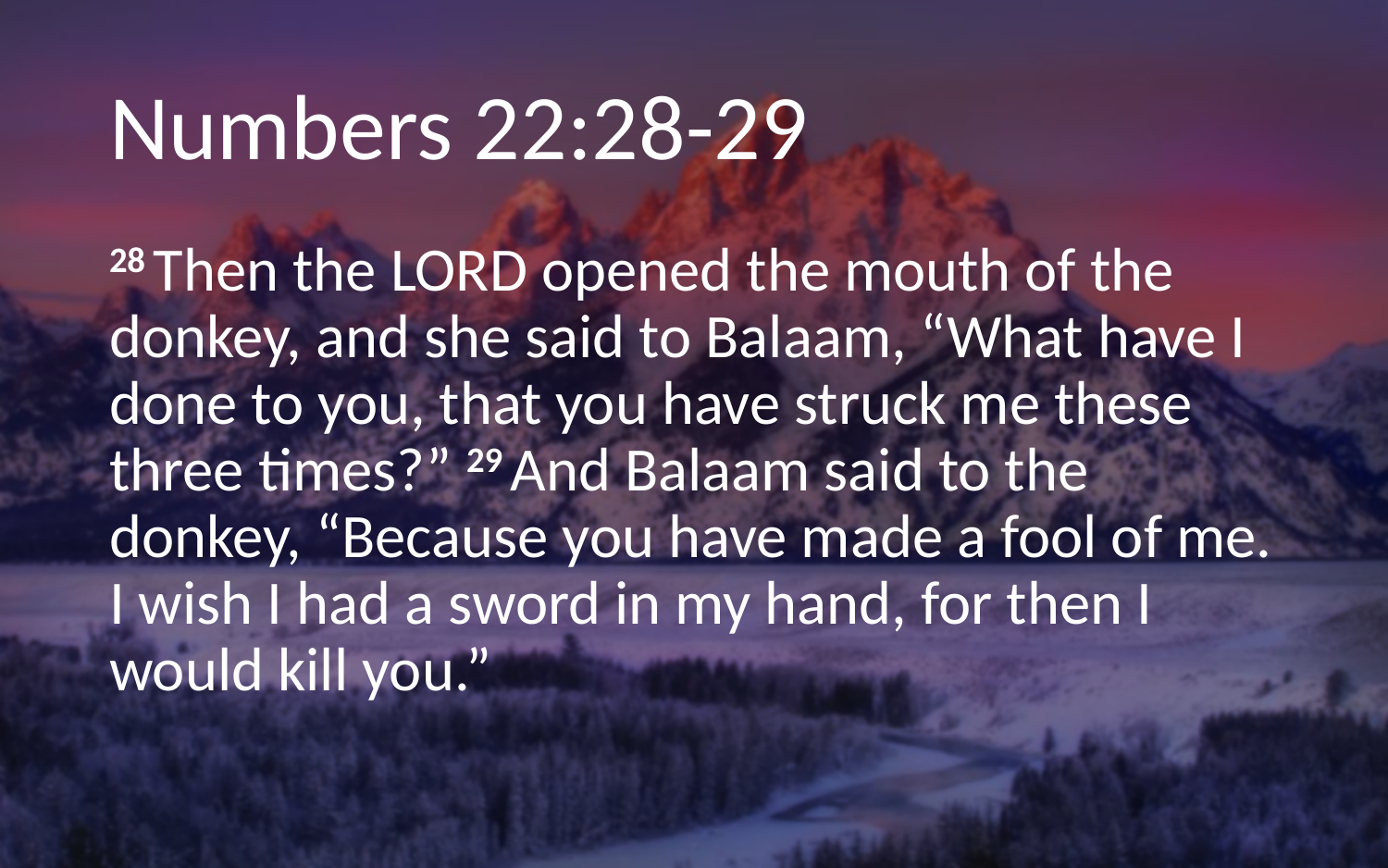

# Numbers 22:28-29
28 Then the Lord opened the mouth of the donkey, and she said to Balaam, “What have I done to you, that you have struck me these three times?” 29 And Balaam said to the donkey, “Because you have made a fool of me. I wish I had a sword in my hand, for then I would kill you.”